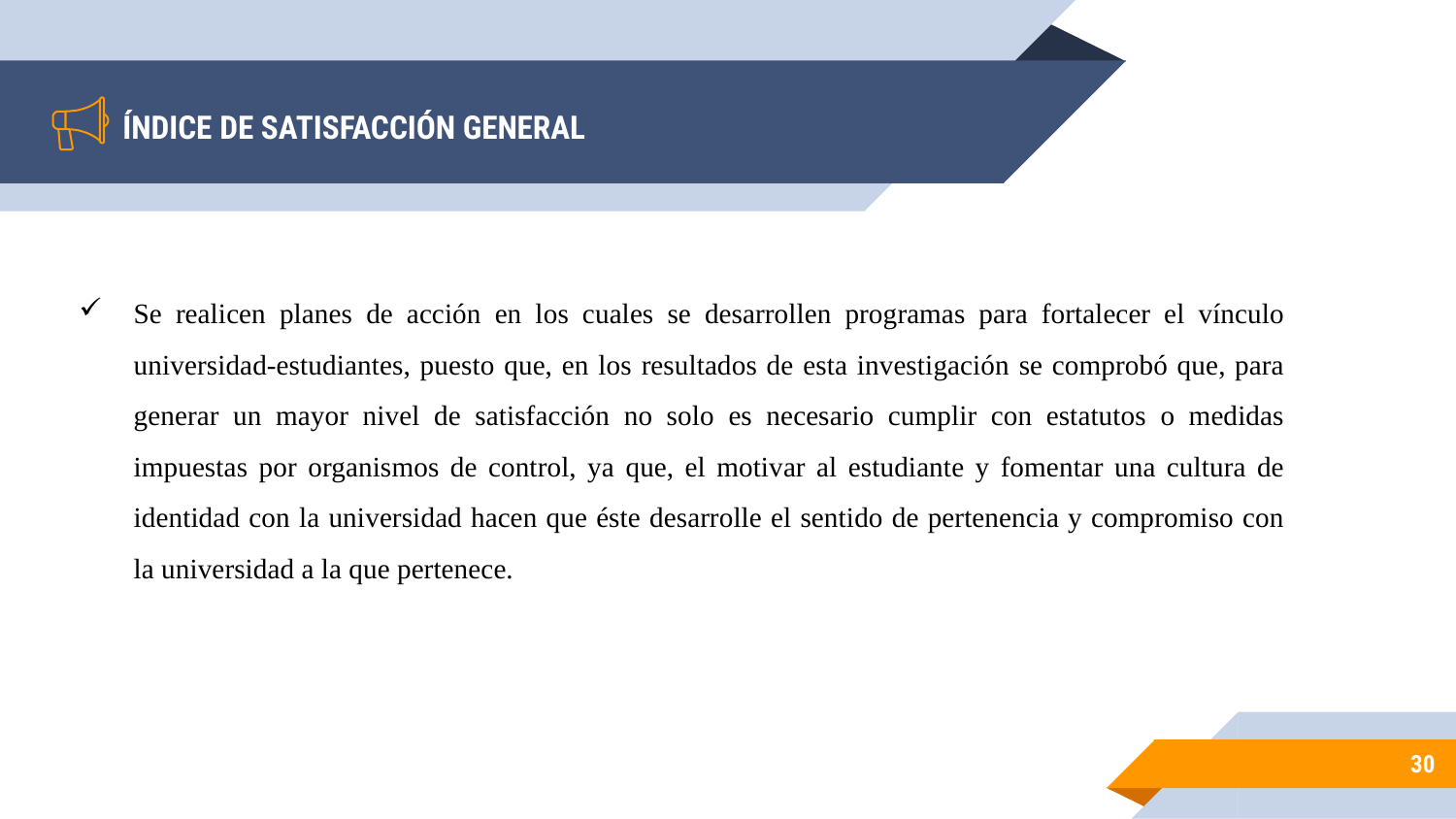

# ÍNDICE DE SATISFACCIÓN GENERAL

Se realicen planes de acción en los cuales se desarrollen programas para fortalecer el vínculo universidad-estudiantes, puesto que, en los resultados de esta investigación se comprobó que, para generar un mayor nivel de satisfacción no solo es necesario cumplir con estatutos o medidas impuestas por organismos de control, ya que, el motivar al estudiante y fomentar una cultura de identidad con la universidad hacen que éste desarrolle el sentido de pertenencia y compromiso con la universidad a la que pertenece.
30